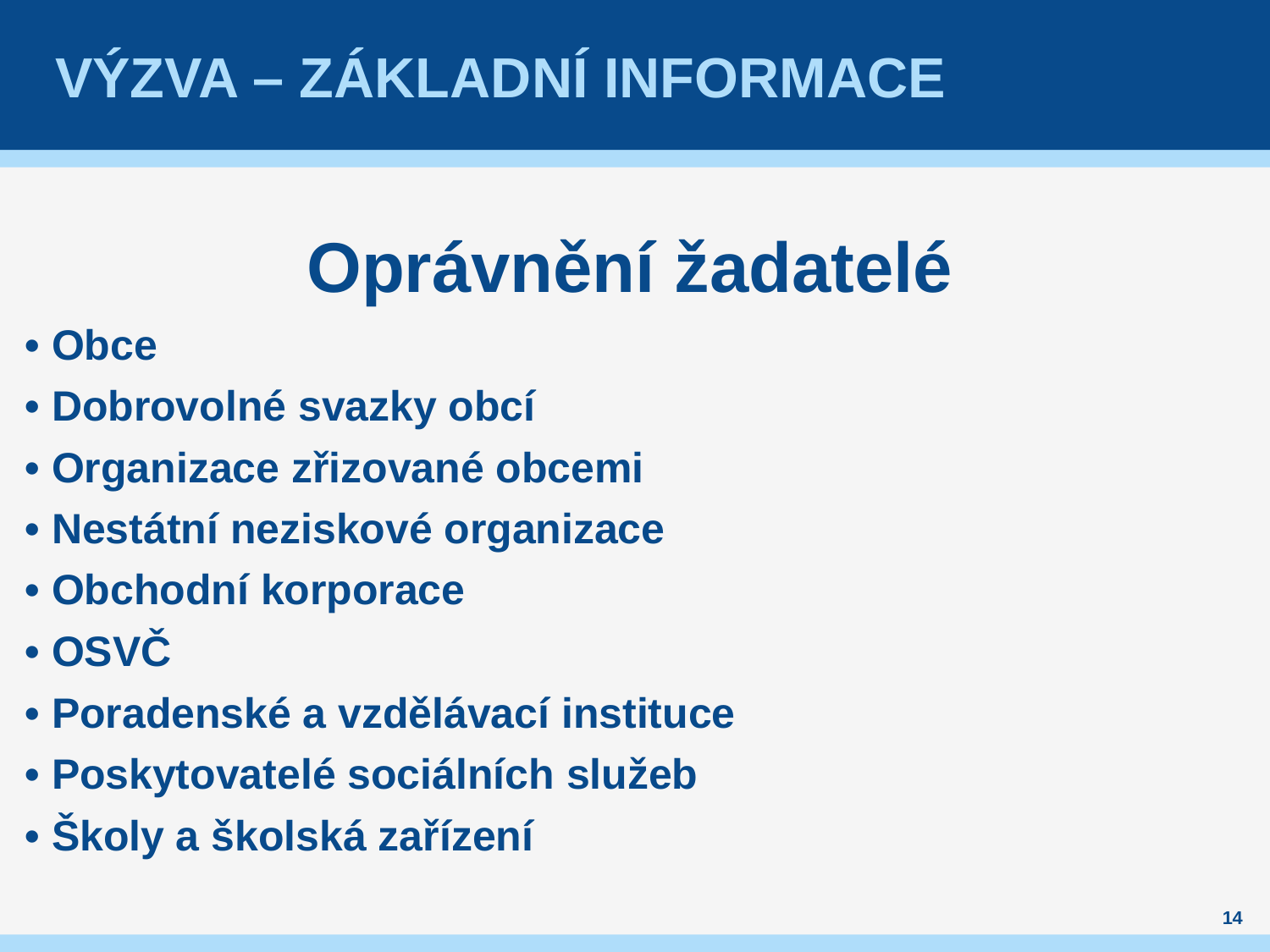

# VÝZVA – ZÁKLADNÍ INFORMACE

Oprávnění žadatelé
• Obce
• Dobrovolné svazky obcí
• Organizace zřizované obcemi
• Nestátní neziskové organizace
• Obchodní korporace
• OSVČ
• Poradenské a vzdělávací instituce
• Poskytovatelé sociálních služeb
• Školy a školská zařízení

14